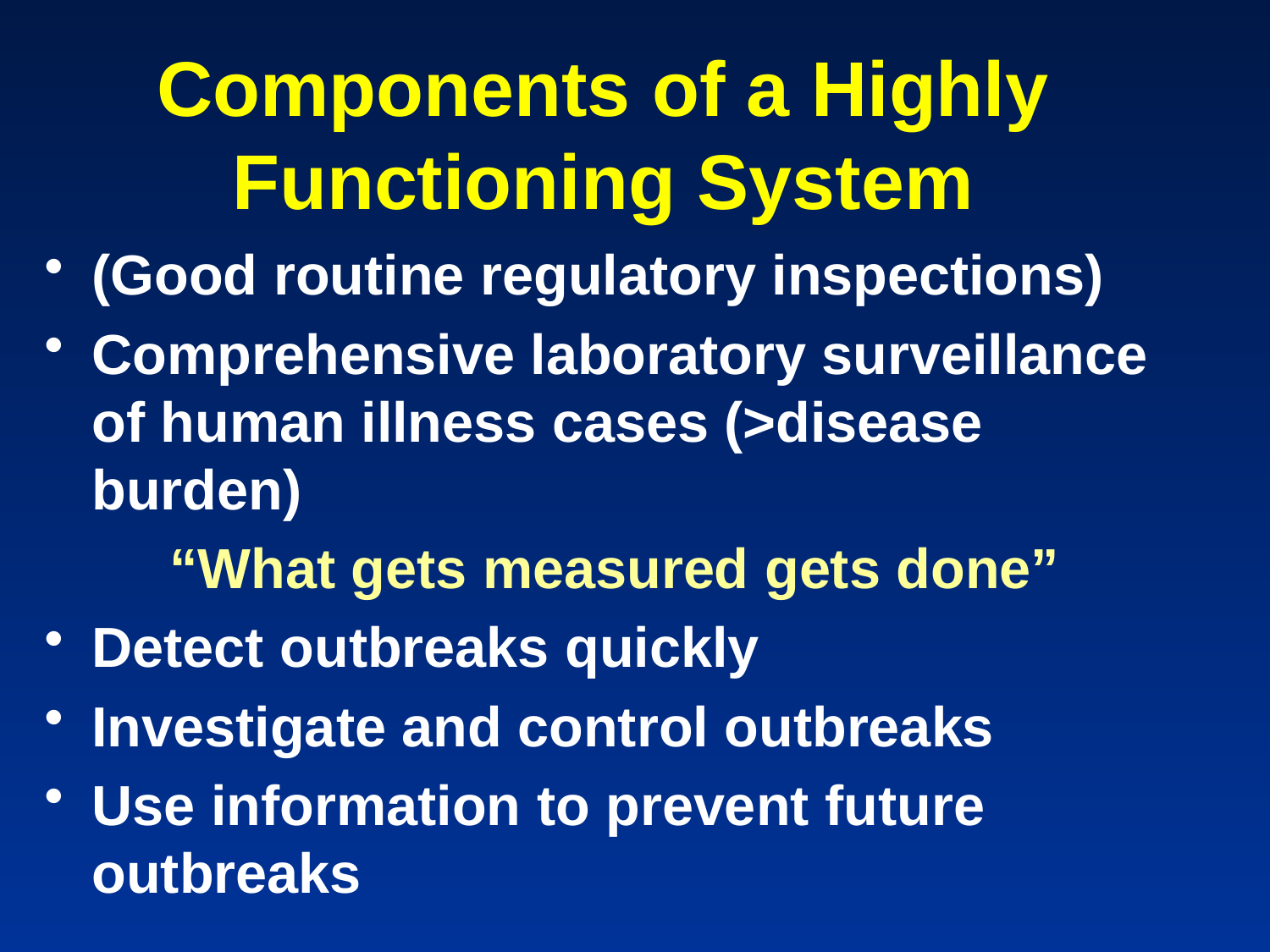

# Components of a Highly Functioning System
(Good routine regulatory inspections)
Comprehensive laboratory surveillance of human illness cases (>disease burden)
        “What gets measured gets done”
Detect outbreaks quickly
Investigate and control outbreaks
Use information to prevent future outbreaks